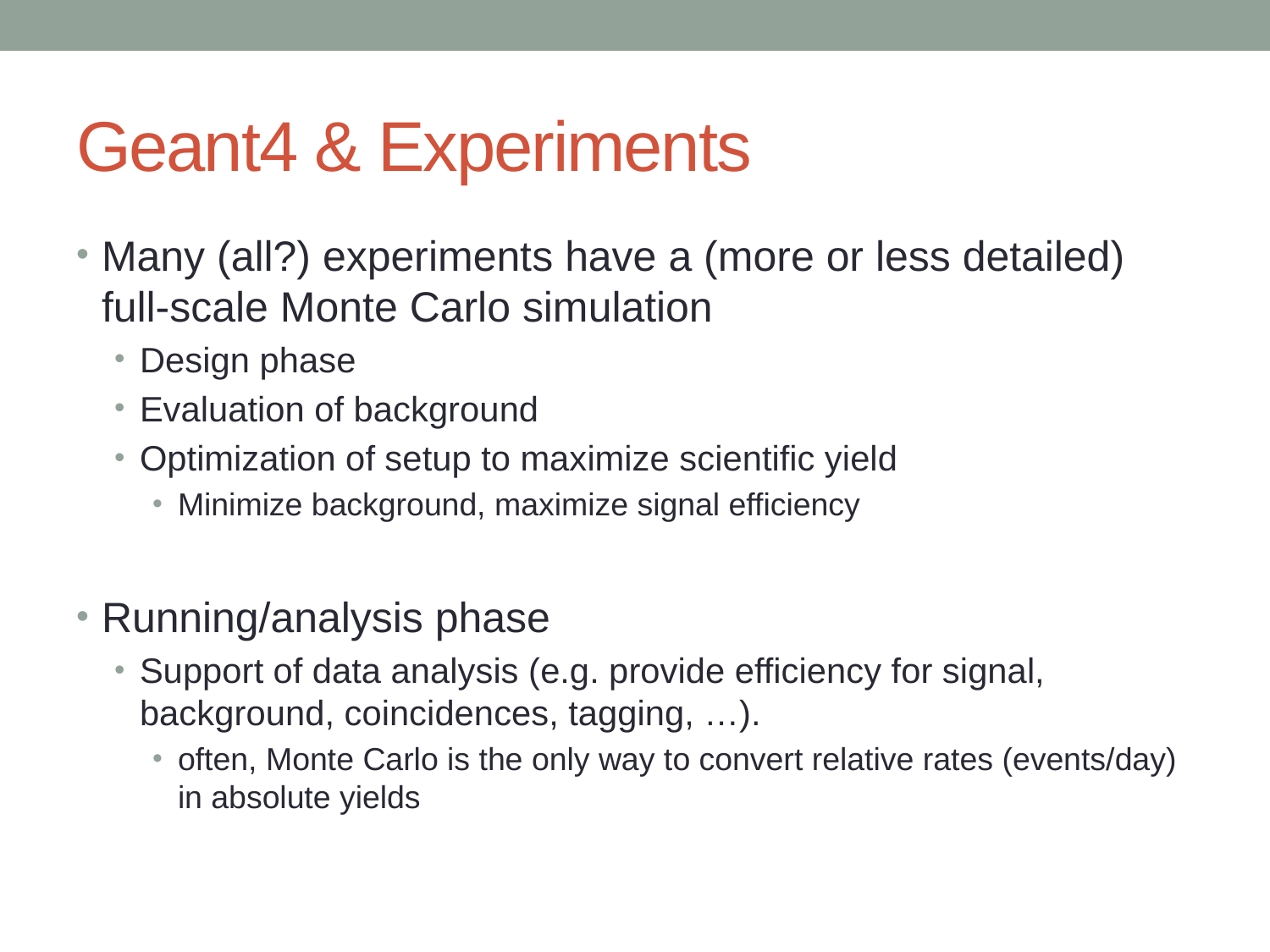

# Geant4 & Experiments
Many (all?) experiments have a (more or less detailed) full-scale Monte Carlo simulation
Design phase
Evaluation of background
Optimization of setup to maximize scientific yield
Minimize background, maximize signal efficiency

Running/analysis phase
Support of data analysis (e.g. provide efficiency for signal, background, coincidences, tagging, …).
often, Monte Carlo is the only way to convert relative rates (events/day) in absolute yields